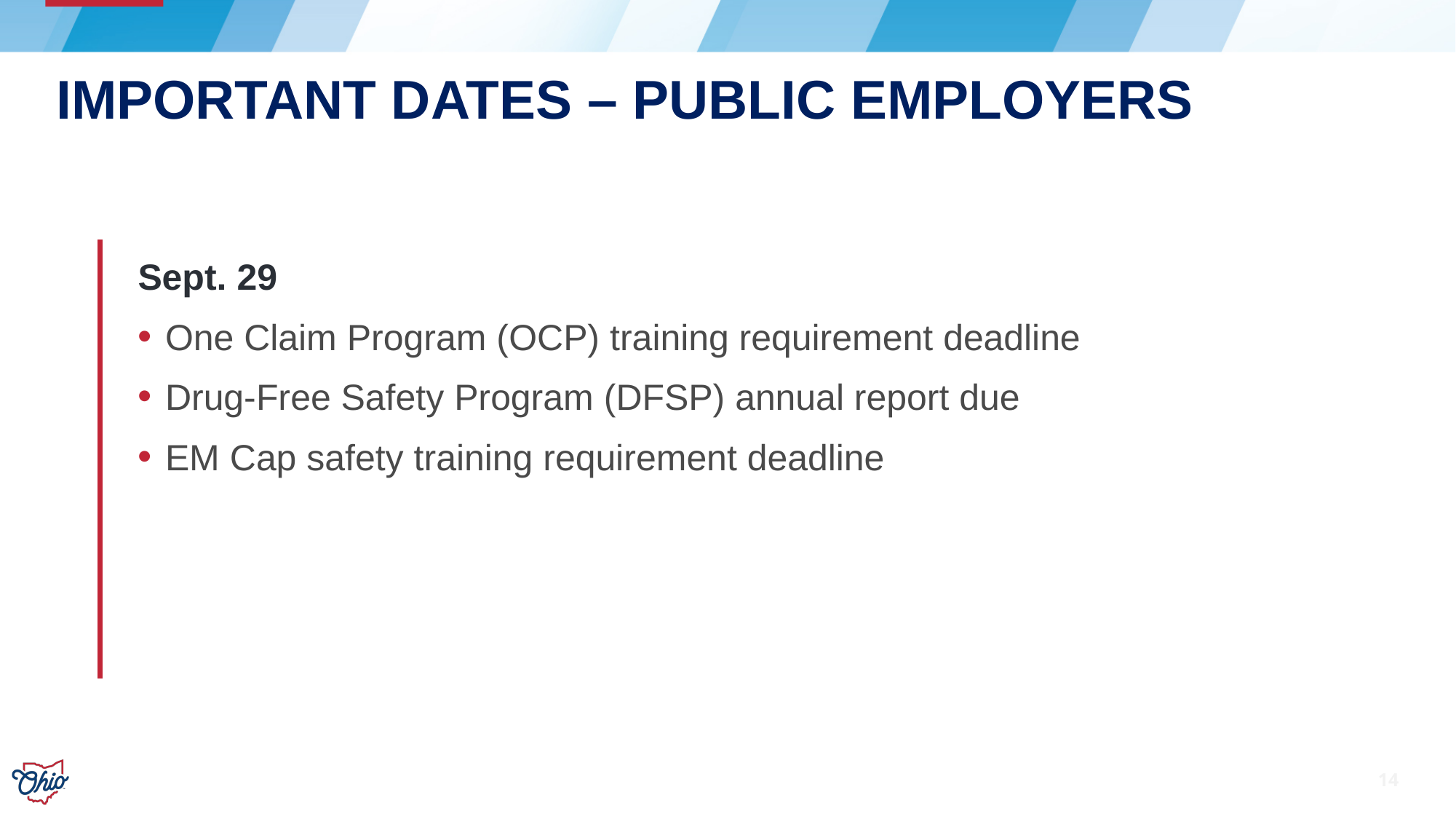

# Important Dates – Public Employers
Sept. 29
One Claim Program (OCP) training requirement deadline
Drug-Free Safety Program (DFSP) annual report due
EM Cap safety training requirement deadline
14